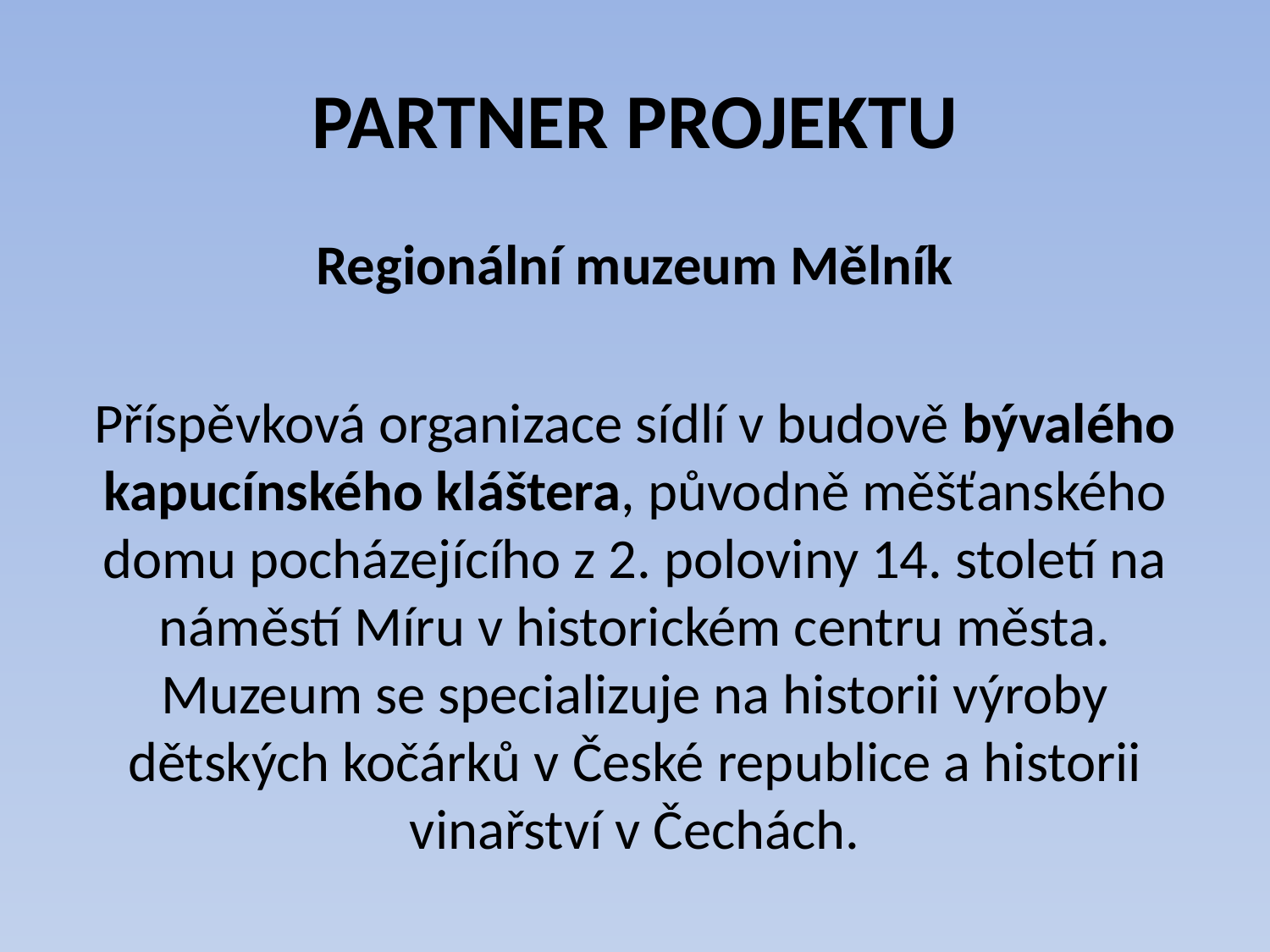

# PARTNER PROJEKTU
Regionální muzeum Mělník

Příspěvková organizace sídlí v budově bývalého kapucínského kláštera, původně měšťanského domu pocházejícího z 2. poloviny 14. století na náměstí Míru v historickém centru města. Muzeum se specializuje na historii výroby dětských kočárků v České republice a historii vinařství v Čechách.